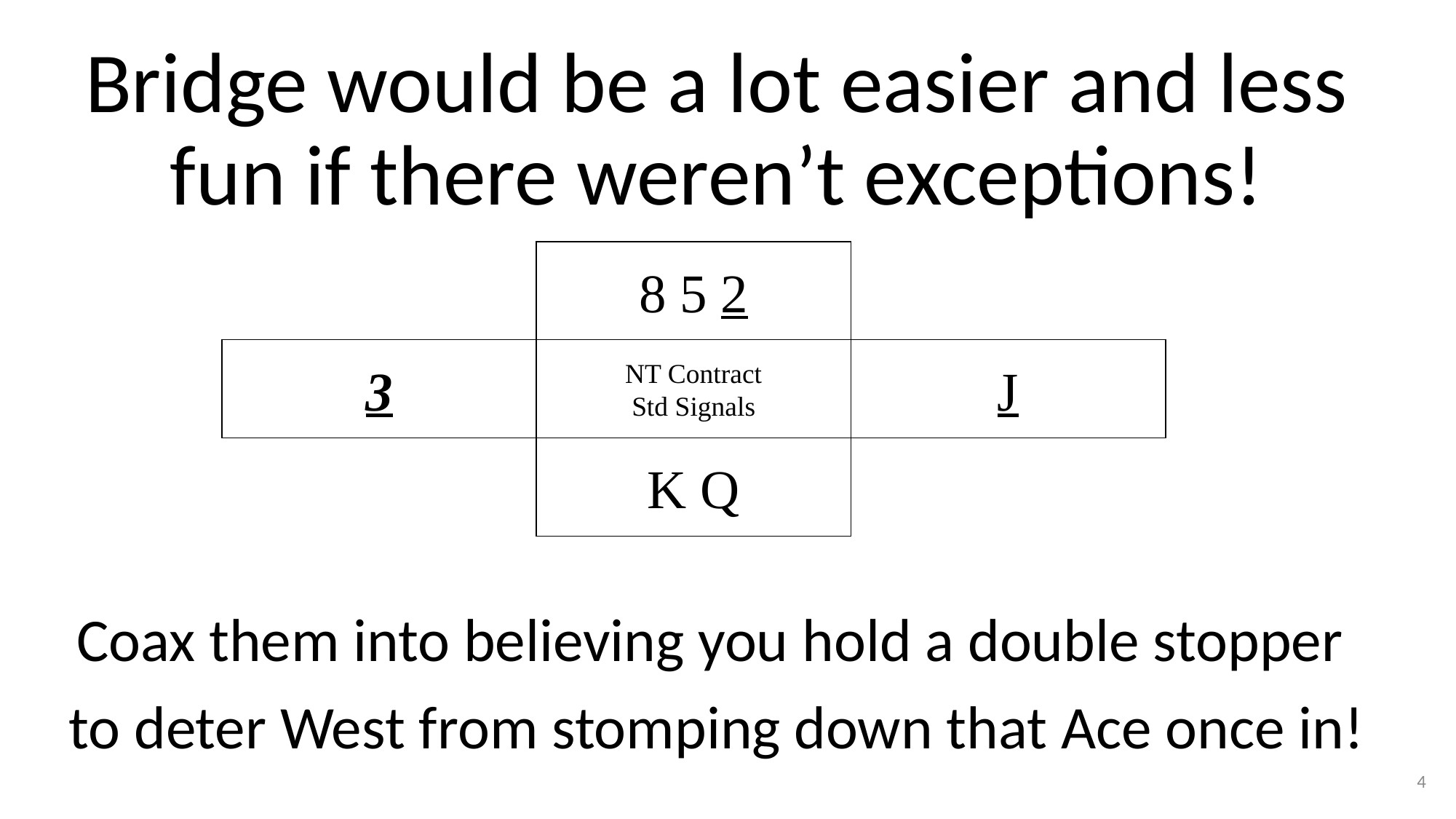

And now?
# Bridge would be a lot easier and less fun if there weren’t exceptions!
8 5 2
3
NT Contract
Std Signals
J
K Q
Coax them into believing you hold a double stopper
to deter West from stomping down that Ace once in!
4